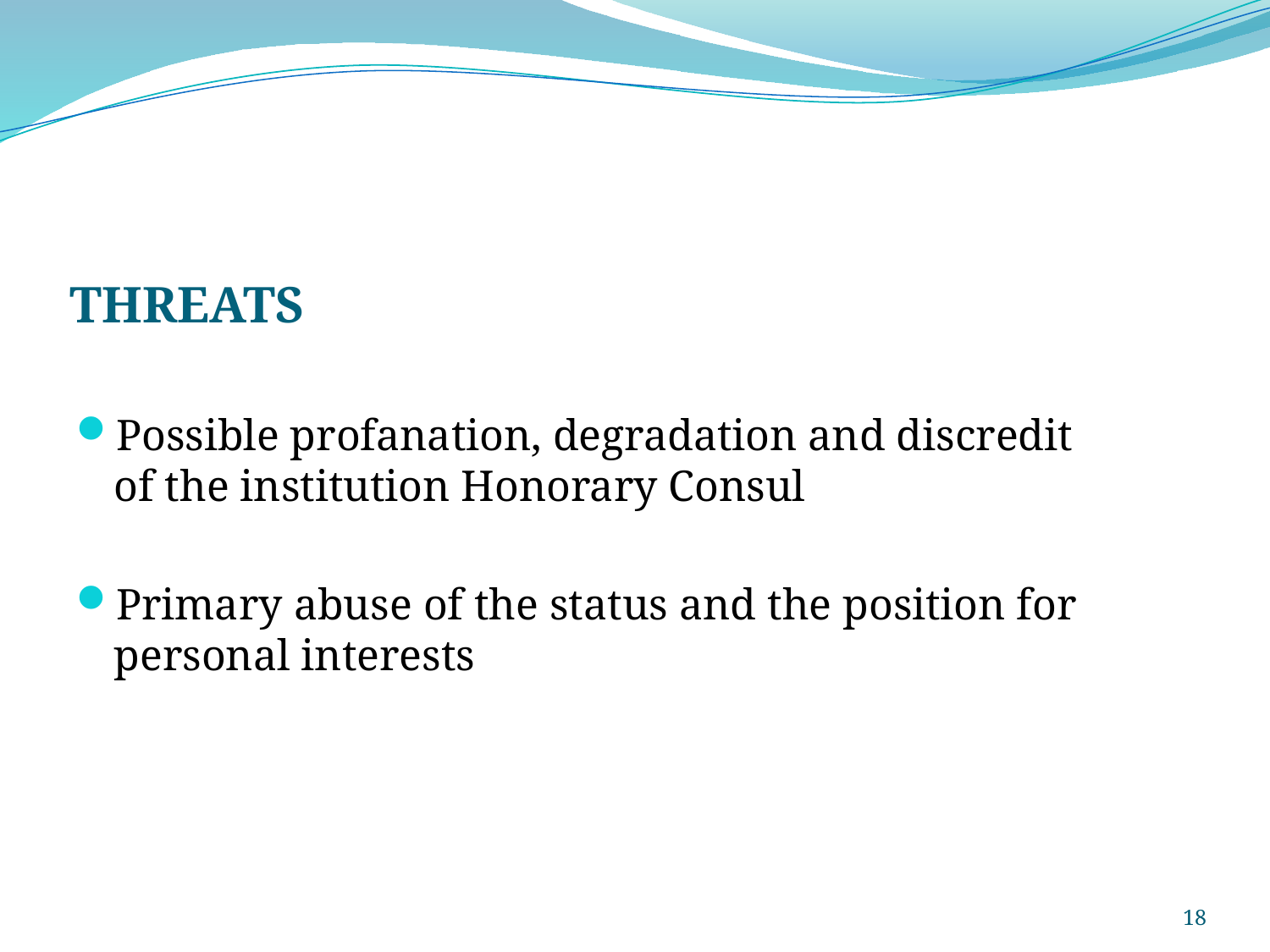

THREATS

Possible profanation, degradation and discredit of the institution Honorary Consul

Primary abuse of the status and the position for personal interests

18